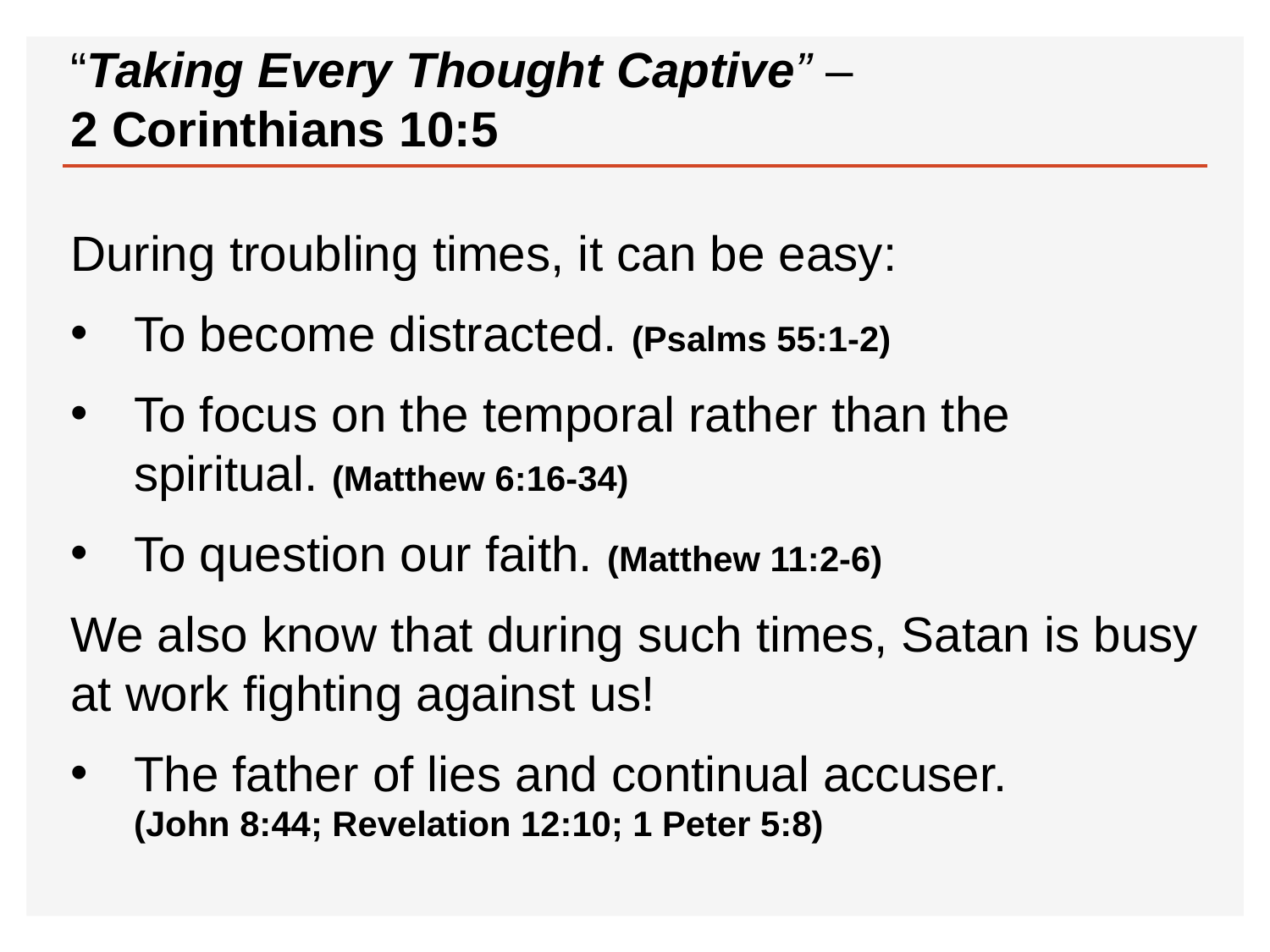

# “Taking Every Thought Captive” – 2 Corinthians 10:5
During troubling times, it can be easy:
To become distracted. (Psalms 55:1-2)
To focus on the temporal rather than the spiritual. (Matthew 6:16-34)
To question our faith. (Matthew 11:2-6)
We also know that during such times, Satan is busy at work fighting against us!
The father of lies and continual accuser.
(John 8:44; Revelation 12:10; 1 Peter 5:8)